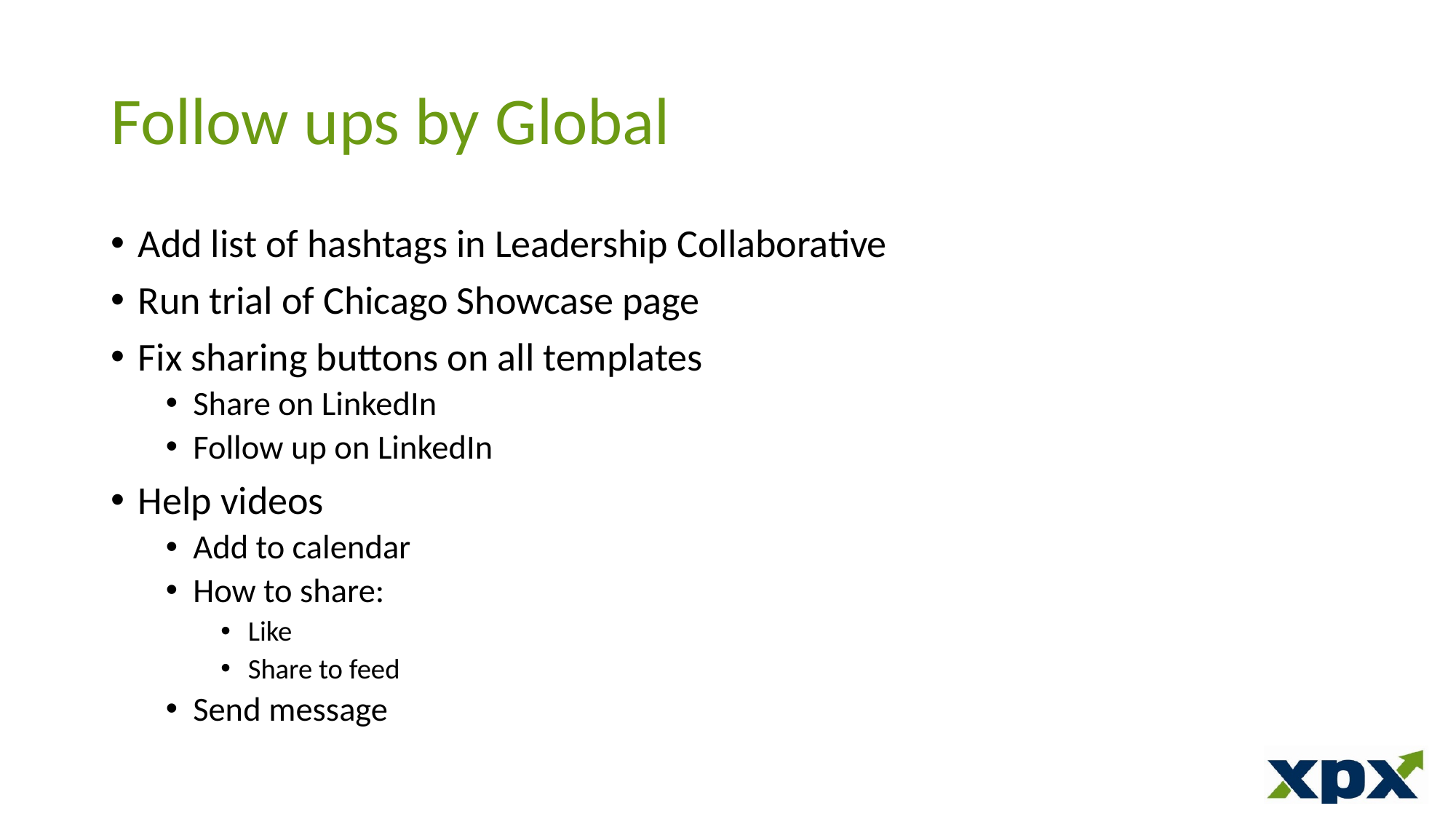

# Follow ups by Global
Add list of hashtags in Leadership Collaborative
Run trial of Chicago Showcase page
Fix sharing buttons on all templates
Share on LinkedIn
Follow up on LinkedIn
Help videos
Add to calendar
How to share:
Like
Share to feed
Send message